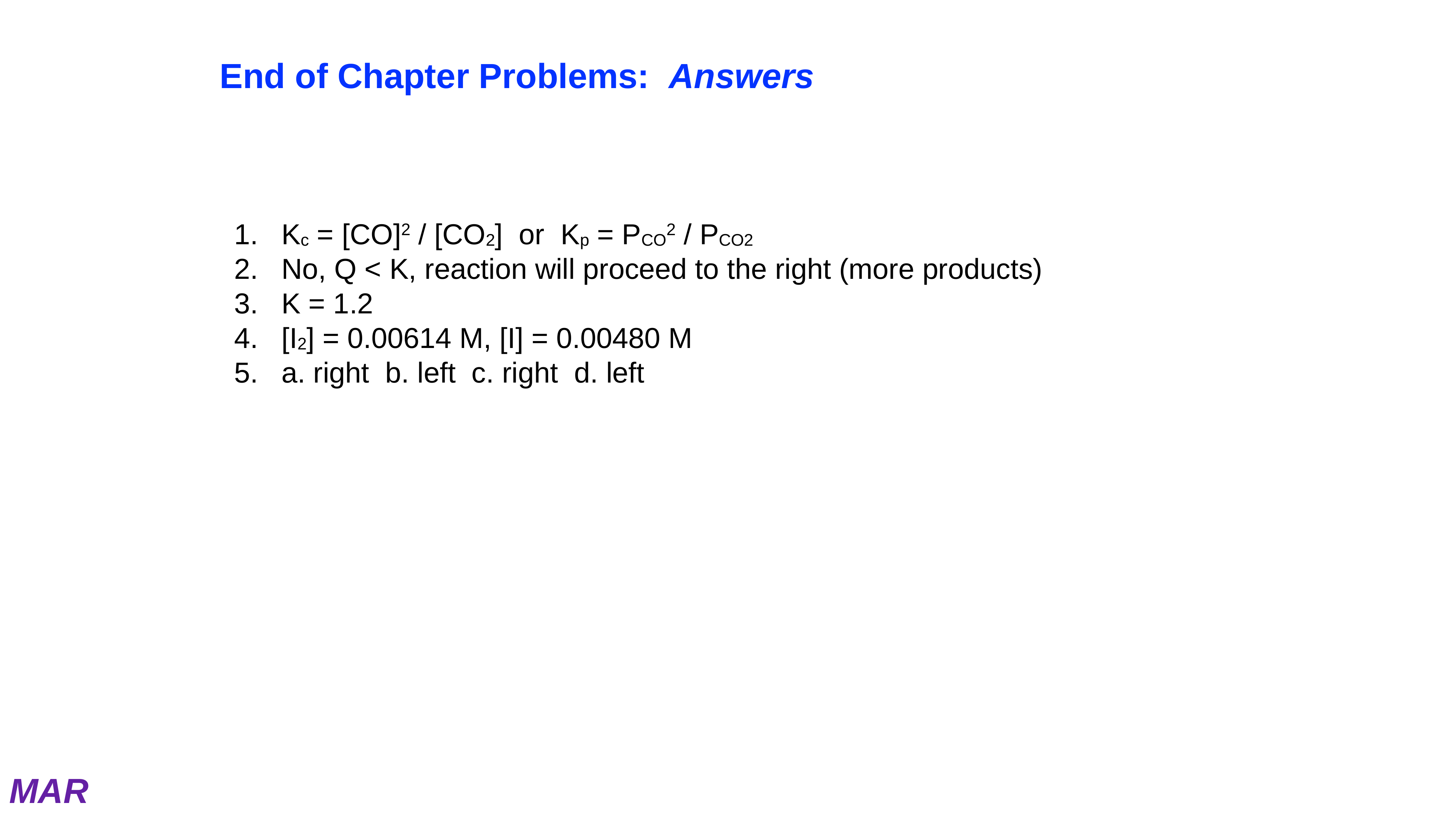

End of Chapter Problems:  Answers
Kc = [CO]2 / [CO2]  or  Kp = PCO2 / PCO2
No, Q < K, reaction will proceed to the right (more products)
K = 1.2
[I2] = 0.00614 M, [I] = 0.00480 M
a. right  b. left  c. right  d. left